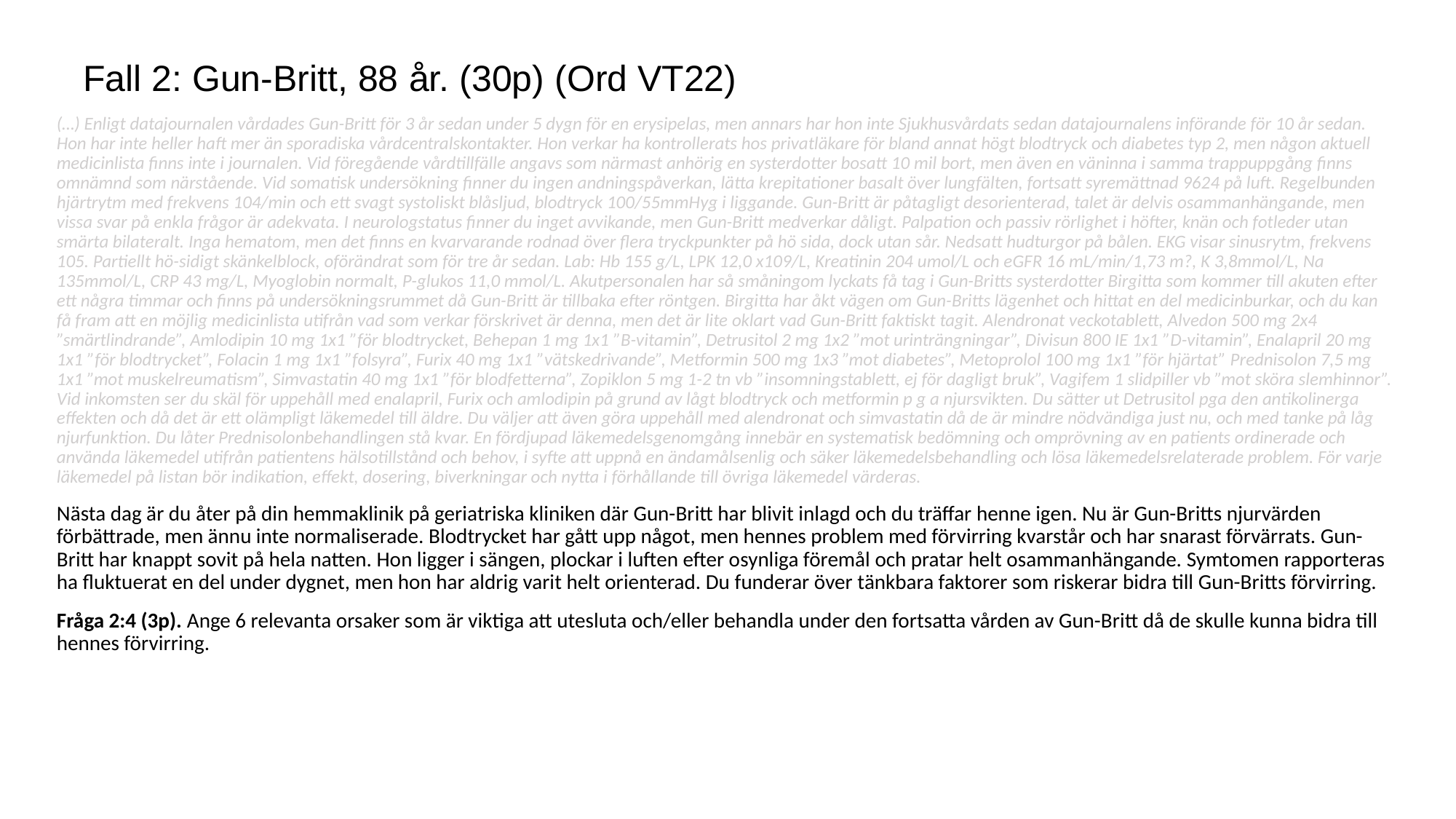

# Fall 2: Gun-Britt, 88 år. (30p) (Ord VT22)
(…) Enligt datajournalen vårdades Gun-Britt för 3 år sedan under 5 dygn för en erysipelas, men annars har hon inte Sjukhusvårdats sedan datajournalens införande för 10 år sedan. Hon har inte heller haft mer än sporadiska vårdcentralskontakter. Hon verkar ha kontrollerats hos privatläkare för bland annat högt blodtryck och diabetes typ 2, men någon aktuell medicinlista finns inte i journalen. Vid föregående vårdtillfälle angavs som närmast anhörig en systerdotter bosatt 10 mil bort, men även en väninna i samma trappuppgång finns omnämnd som närstående. Vid somatisk undersökning finner du ingen andningspåverkan, lätta krepitationer basalt över lungfälten, fortsatt syremättnad 9624 på luft. Regelbunden hjärtrytm med frekvens 104/min och ett svagt systoliskt blåsljud, blodtryck 100/55mmHyg i liggande. Gun-Britt är påtagligt desorienterad, talet är delvis osammanhängande, men vissa svar på enkla frågor är adekvata. I neurologstatus finner du inget avvikande, men Gun-Britt medverkar dåligt. Palpation och passiv rörlighet i höfter, knän och fotleder utan smärta bilateralt. Inga hematom, men det finns en kvarvarande rodnad över flera tryckpunkter på hö sida, dock utan sår. Nedsatt hudturgor på bålen. EKG visar sinusrytm, frekvens 105. Partiellt hö-sidigt skänkelblock, oförändrat som för tre år sedan. Lab: Hb 155 g/L, LPK 12,0 x109/L, Kreatinin 204 umol/L och eGFR 16 mL/min/1,73 m?, K 3,8mmol/L, Na 135mmol/L, CRP 43 mg/L, Myoglobin normalt, P-glukos 11,0 mmol/L. Akutpersonalen har så småningom lyckats få tag i Gun-Britts systerdotter Birgitta som kommer till akuten efter ett några timmar och finns på undersökningsrummet då Gun-Britt är tillbaka efter röntgen. Birgitta har åkt vägen om Gun-Britts lägenhet och hittat en del medicinburkar, och du kan få fram att en möjlig medicinlista utifrån vad som verkar förskrivet är denna, men det är lite oklart vad Gun-Britt faktiskt tagit. Alendronat veckotablett, Alvedon 500 mg 2x4 ”smärtlindrande”, Amlodipin 10 mg 1x1 ”för blodtrycket, Behepan 1 mg 1x1 ”B-vitamin”, Detrusitol 2 mg 1x2 ”mot urinträngningar”, Divisun 800 IE 1x1 ”D-vitamin”, Enalapril 20 mg 1x1 ”för blodtrycket”, Folacin 1 mg 1x1 ”folsyra”, Furix 40 mg 1x1 ”vätskedrivande”, Metformin 500 mg 1x3 ”mot diabetes”, Metoprolol 100 mg 1x1 ”för hjärtat” Prednisolon 7,5 mg 1x1 ”mot muskelreumatism”, Simvastatin 40 mg 1x1 ”för blodfetterna”, Zopiklon 5 mg 1-2 tn vb ”insomningstablett, ej för dagligt bruk”, Vagifem 1 slidpiller vb ”mot sköra slemhinnor”. Vid inkomsten ser du skäl för uppehåll med enalapril, Furix och amlodipin på grund av lågt blodtryck och metformin p g a njursvikten. Du sätter ut Detrusitol pga den antikolinerga effekten och då det är ett olämpligt läkemedel till äldre. Du väljer att även göra uppehåll med alendronat och simvastatin då de är mindre nödvändiga just nu, och med tanke på låg njurfunktion. Du låter Prednisolonbehandlingen stå kvar. En fördjupad läkemedelsgenomgång innebär en systematisk bedömning och omprövning av en patients ordinerade och använda läkemedel utifrån patientens hälsotillstånd och behov, i syfte att uppnå en ändamålsenlig och säker läkemedelsbehandling och lösa läkemedelsrelaterade problem. För varje läkemedel på listan bör indikation, effekt, dosering, biverkningar och nytta i förhållande till övriga läkemedel värderas.
Nästa dag är du åter på din hemmaklinik på geriatriska kliniken där Gun-Britt har blivit inlagd och du träffar henne igen. Nu är Gun-Britts njurvärden förbättrade, men ännu inte normaliserade. Blodtrycket har gått upp något, men hennes problem med förvirring kvarstår och har snarast förvärrats. Gun-Britt har knappt sovit på hela natten. Hon ligger i sängen, plockar i luften efter osynliga föremål och pratar helt osammanhängande. Symtomen rapporteras ha fluktuerat en del under dygnet, men hon har aldrig varit helt orienterad. Du funderar över tänkbara faktorer som riskerar bidra till Gun-Britts förvirring.
Fråga 2:4 (3p). Ange 6 relevanta orsaker som är viktiga att utesluta och/eller behandla under den fortsatta vården av Gun-Britt då de skulle kunna bidra till hennes förvirring.